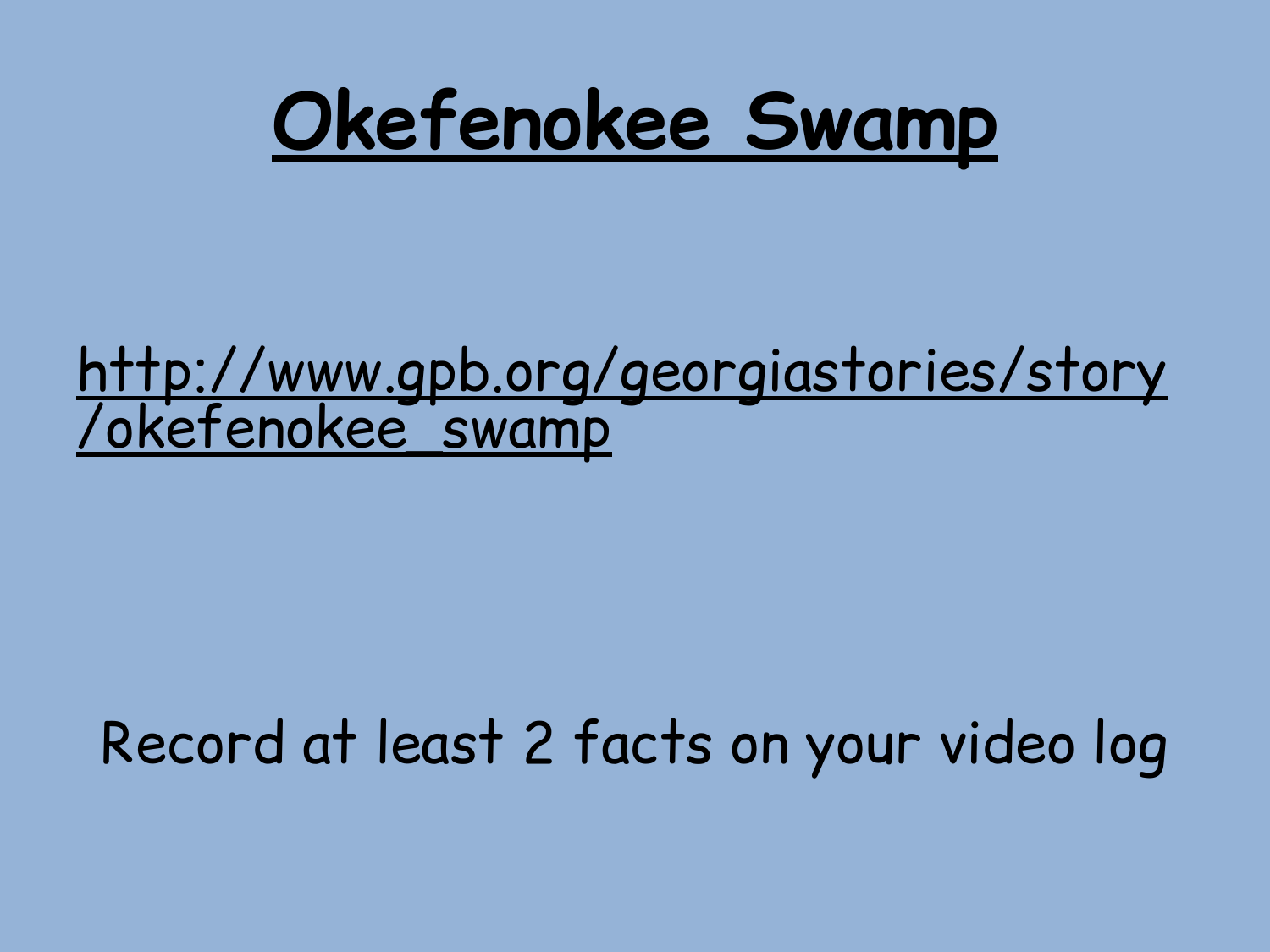

# Okefenokee Swamp
http://www.gpb.org/georgiastories/story/okefenokee_swamp

Record at least 2 facts on your video log